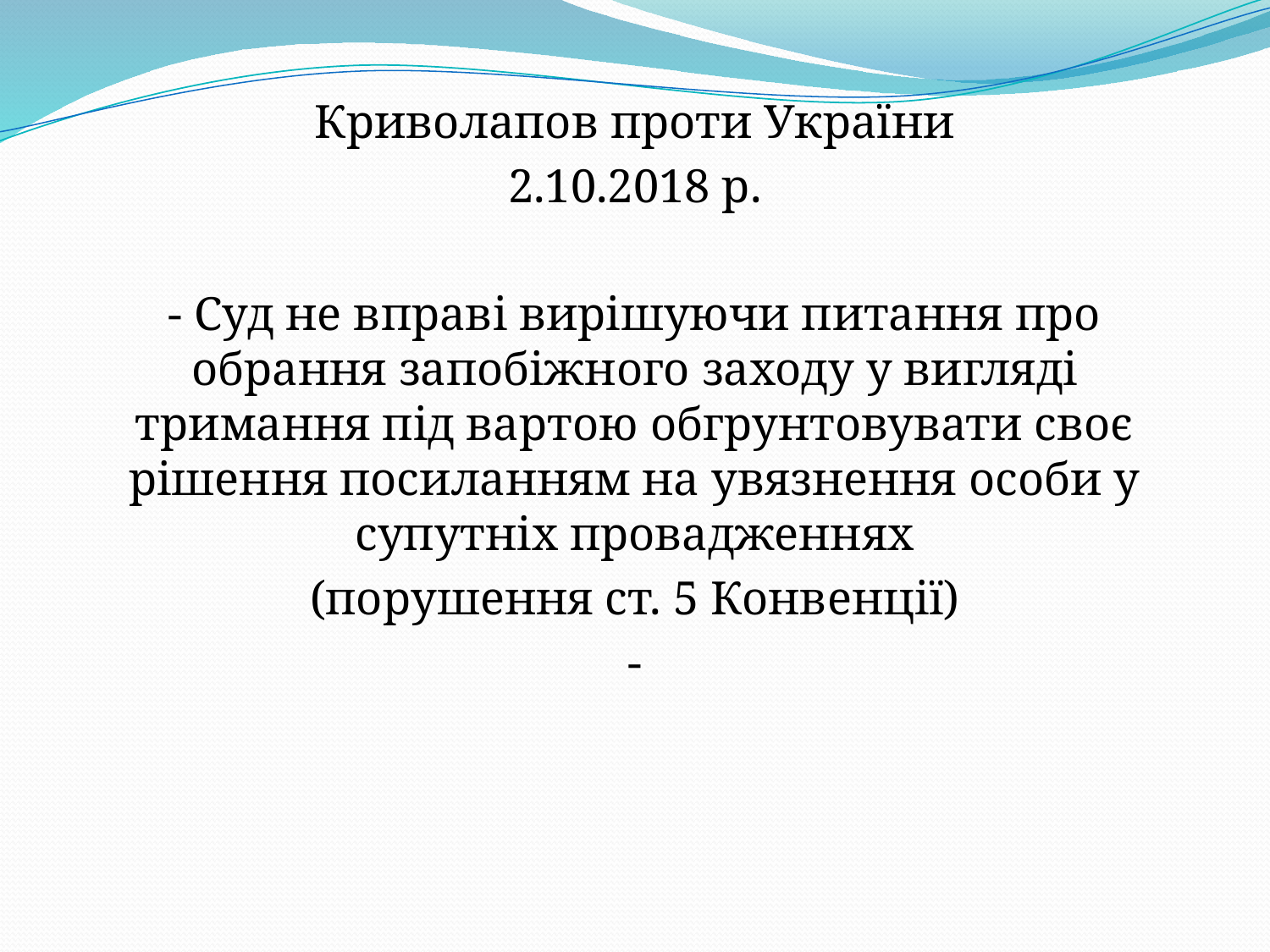

Криволапов проти України
2.10.2018 р.

- Суд не вправі вирішуючи питання про обрання запобіжного заходу у вигляді тримання під вартою обгрунтовувати своє рішення посиланням на увязнення особи у супутніх провадженнях
(порушення ст. 5 Конвенції)
-